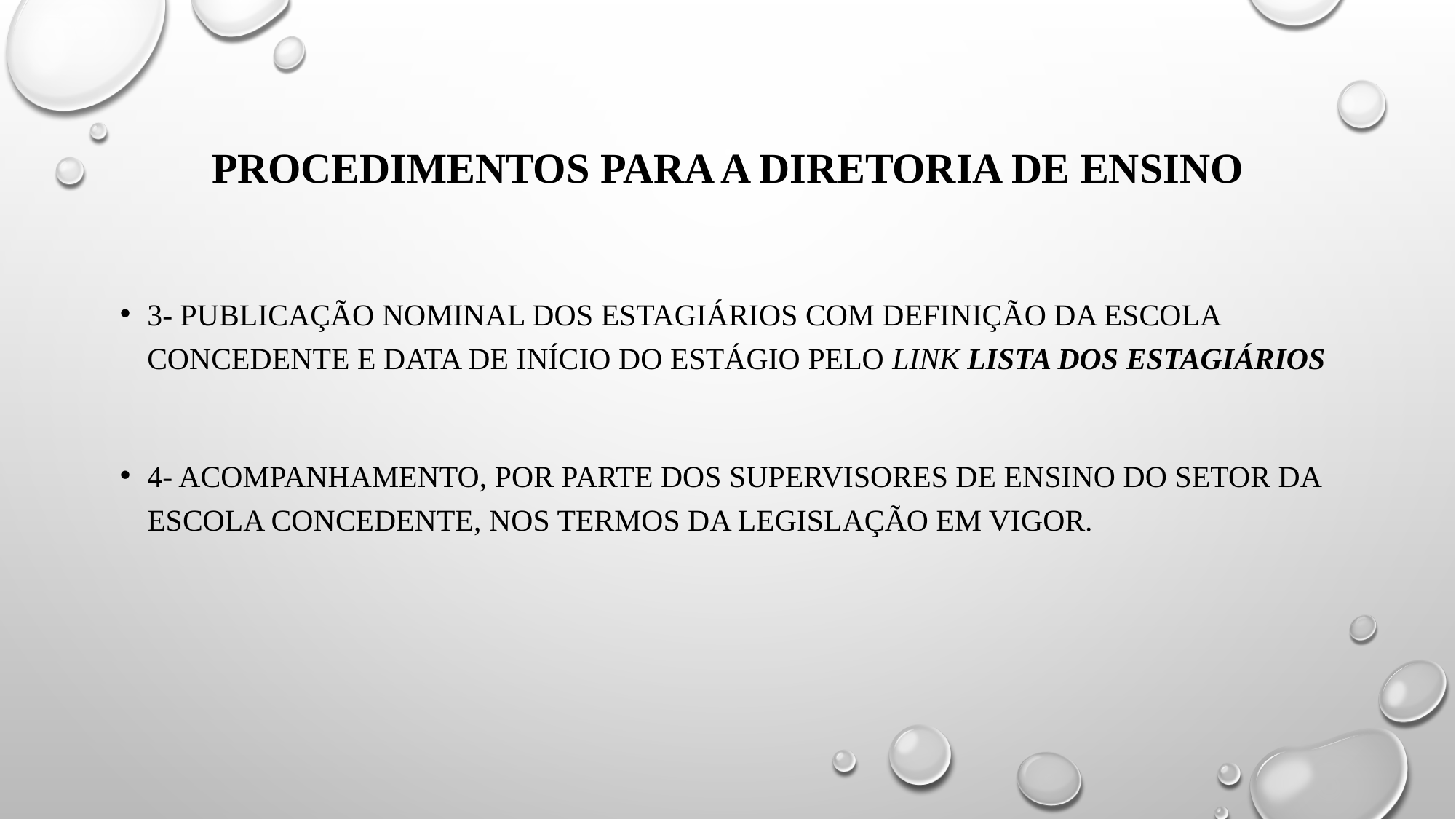

# PROCEDIMENTOS PARA A DIRETORIA DE ENSINO
3- Publicação nominal dos estagiários com definição da escola concedente e data de início do estágio pelo link LISTA DOS ESTAGIÁRIOS

4- Acompanhamento, por parte dos supervisores de ensino do setor da escola concedente, nos termos da legislação em vigor.